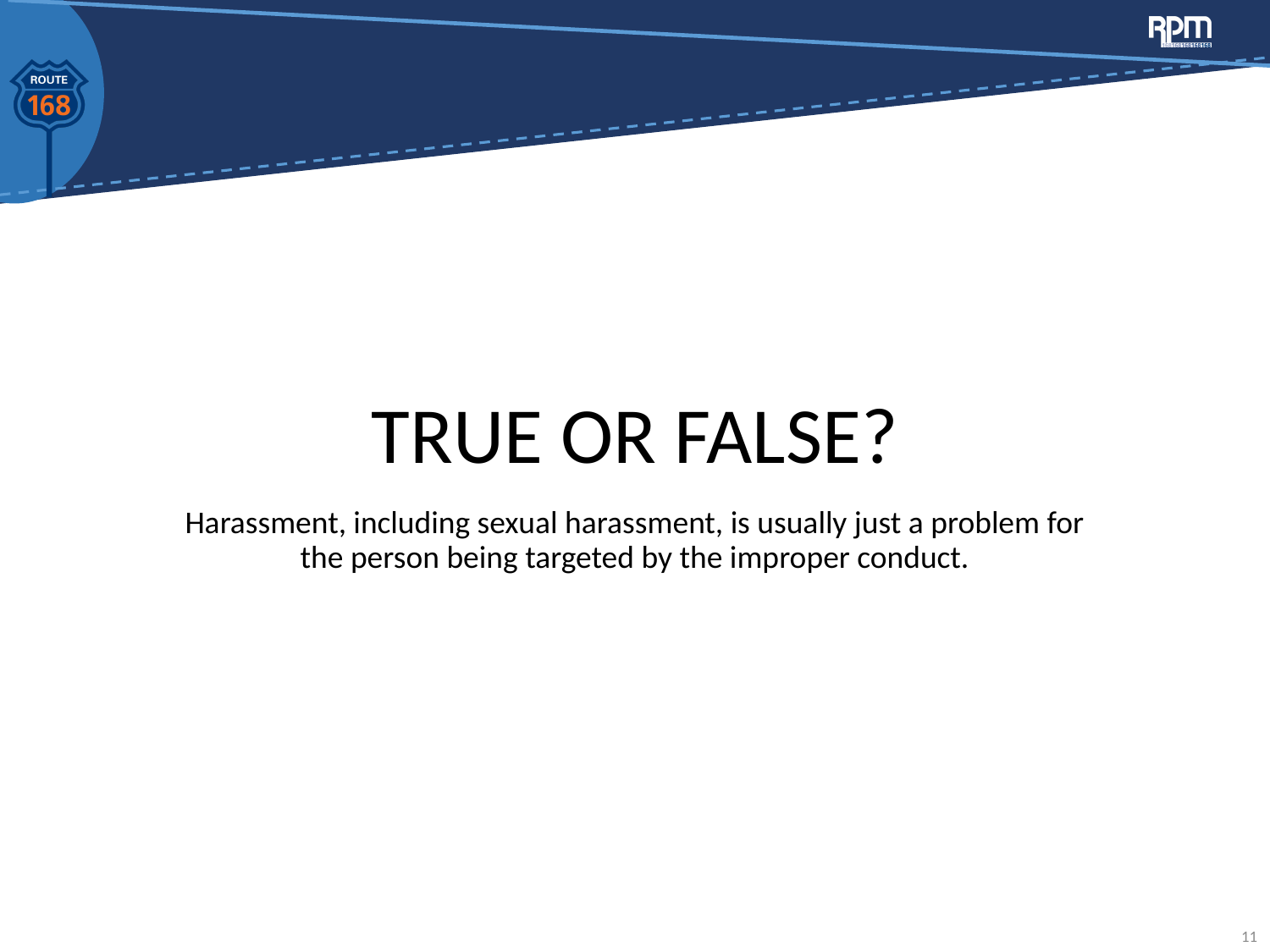

# TRUE OR FALSE?
Harassment, including sexual harassment, is usually just a problem for the person being targeted by the improper conduct.
11